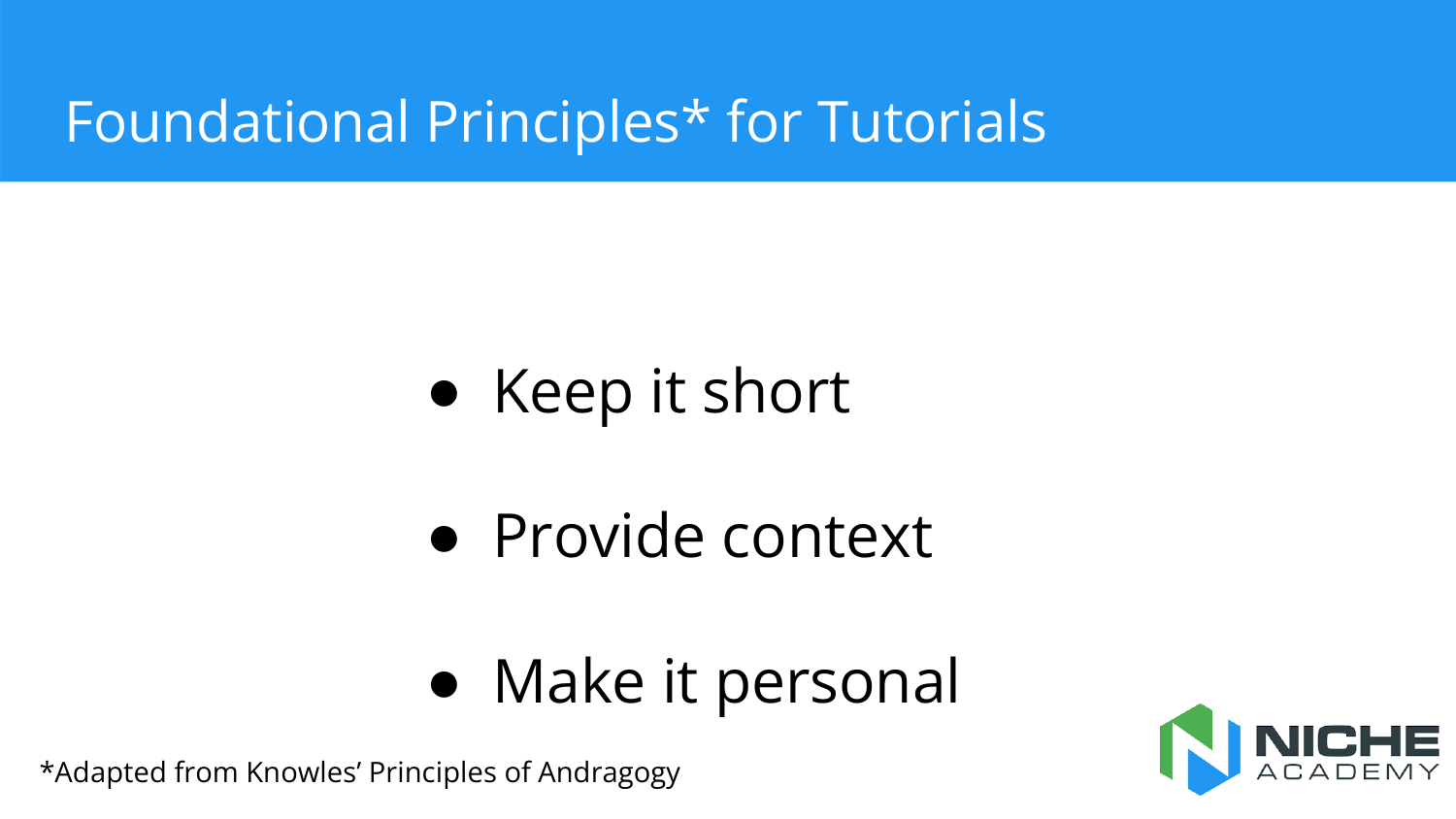

# Foundational Principles* for Tutorials
Keep it short
Provide context
Make it personal
*Adapted from Knowles’ Principles of Andragogy